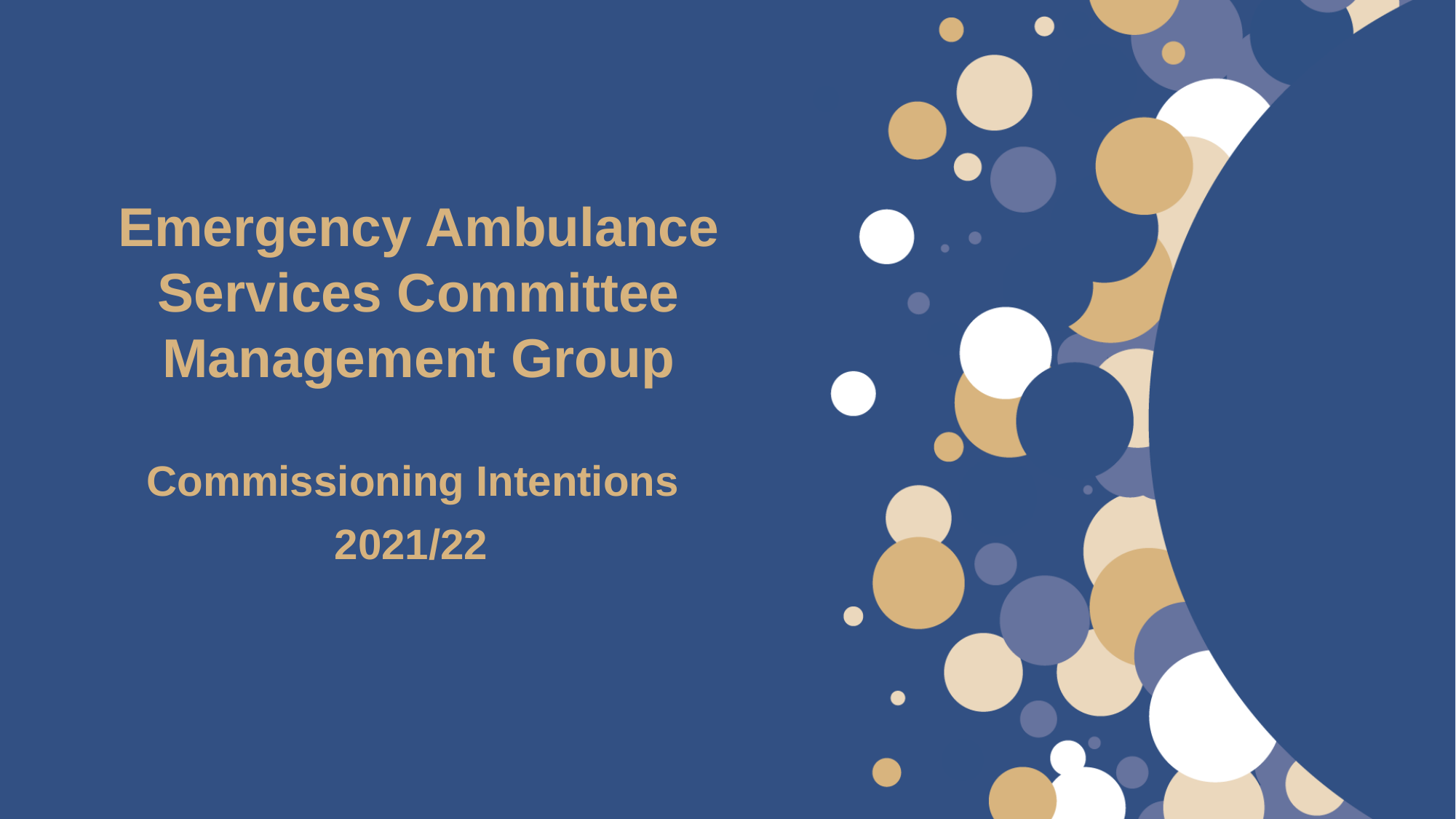

Emergency Ambulance Services Committee
Management Group

Commissioning Intentions
2021/22